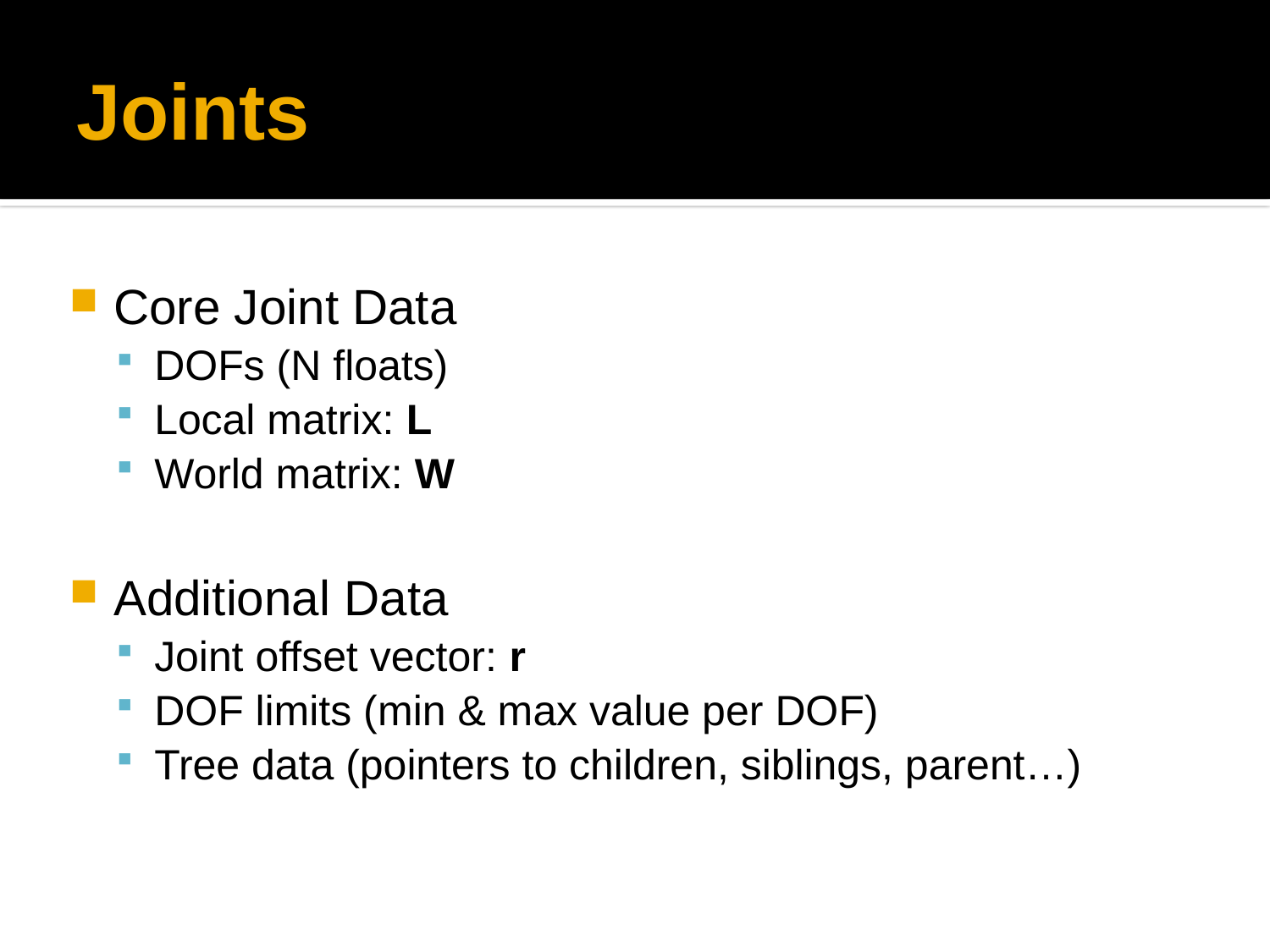

# Joints
Core Joint Data
DOFs (N floats)
Local matrix: L
World matrix: W

Additional Data
Joint offset vector: r
DOF limits (min & max value per DOF)
Tree data (pointers to children, siblings, parent…)